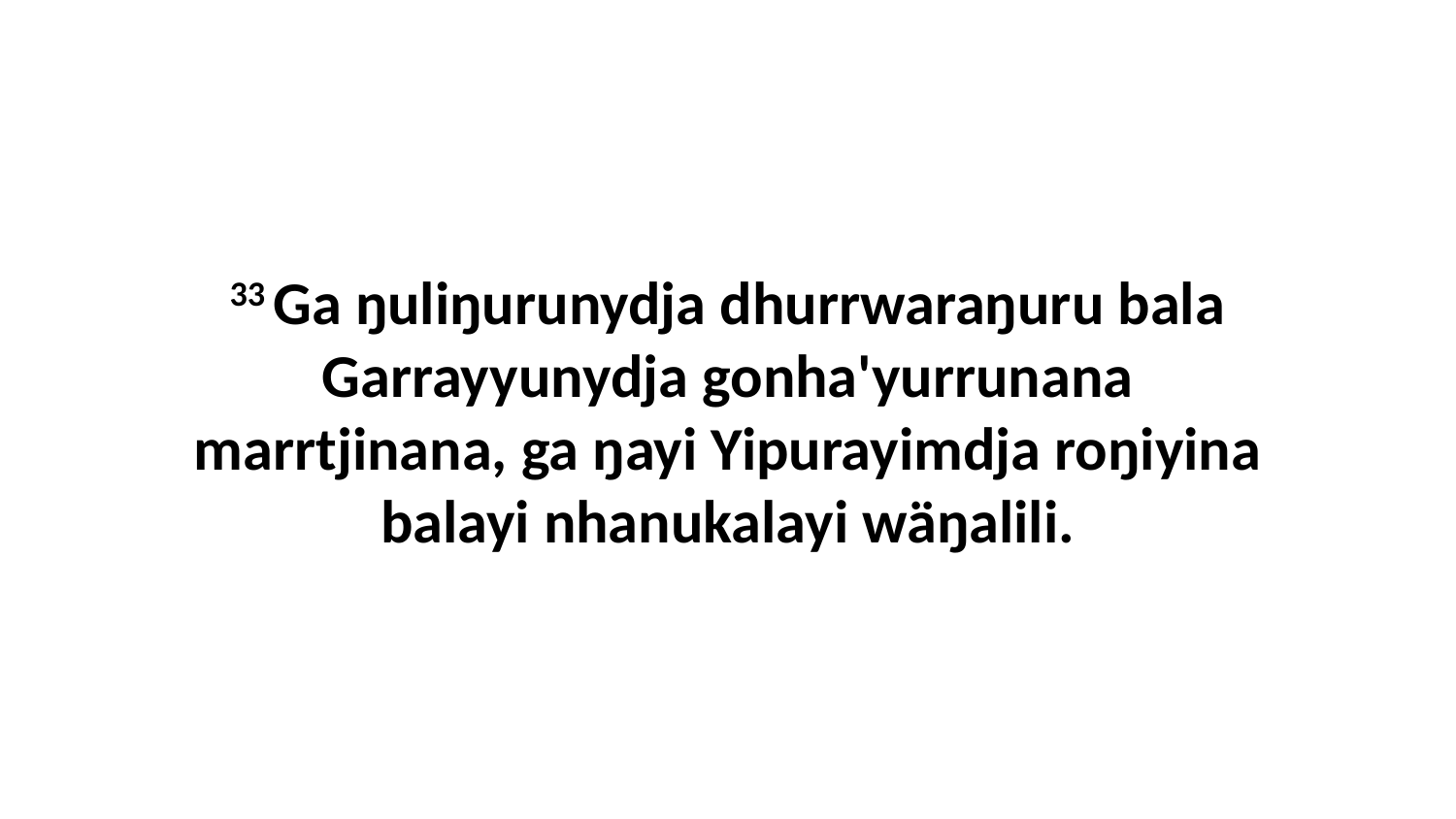

33 Ga ŋuliŋurunydja dhurrwaraŋuru bala Garrayyunydja gonha'yurrunana marrtjinana, ga ŋayi Yipurayimdja roŋiyina balayi nhanukalayi wäŋalili.